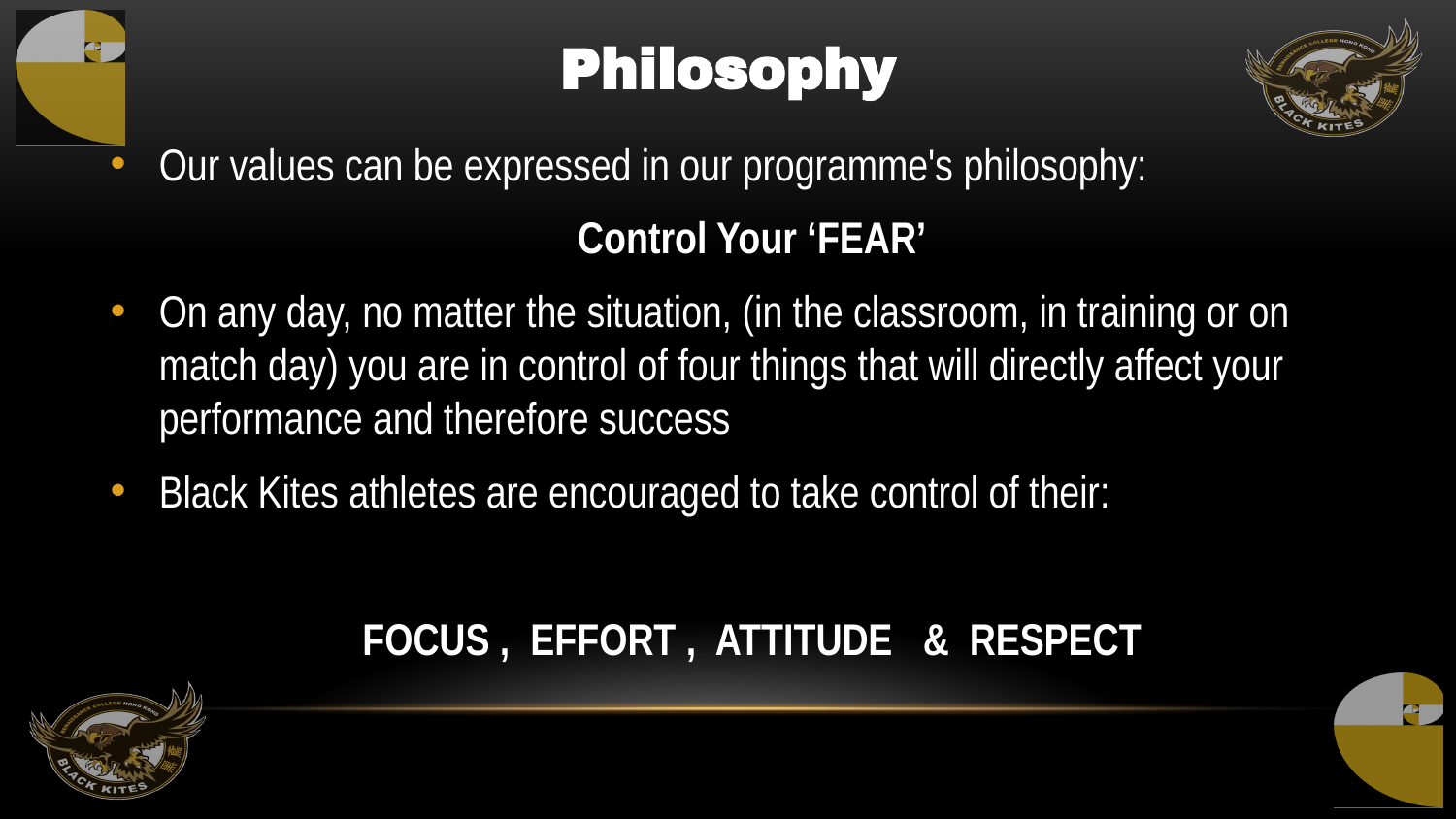

# Philosophy
Our values can be expressed in our programme's philosophy:
Control Your ‘FEAR’
On any day, no matter the situation, (in the classroom, in training or on match day) you are in control of four things that will directly affect your performance and therefore success
Black Kites athletes are encouraged to take control of their:

FOCUS ,  EFFORT ,  ATTITUDE   &  RESPECT